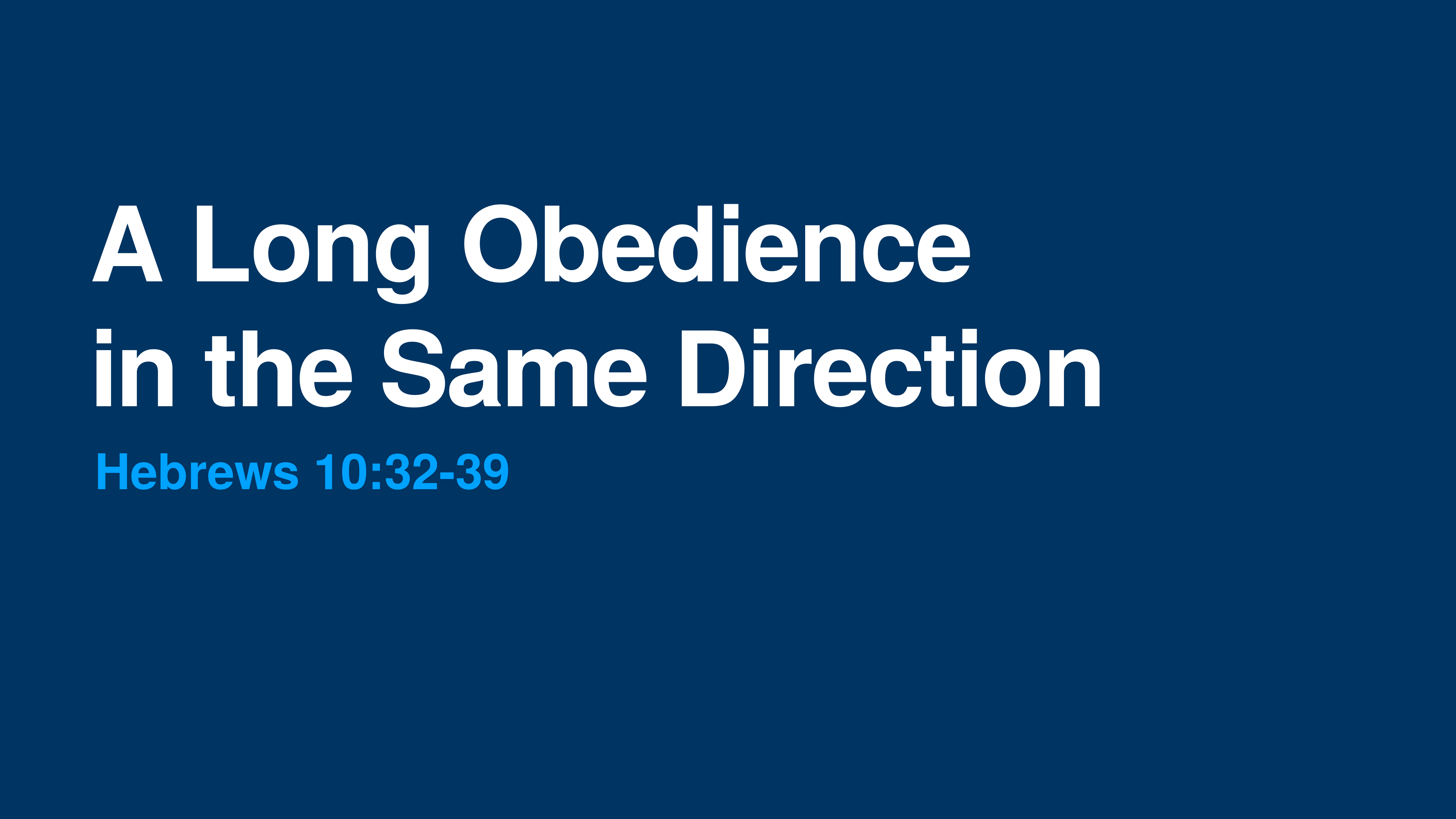

# A Long Obedience
in the Same Direction
Hebrews 10:32-39